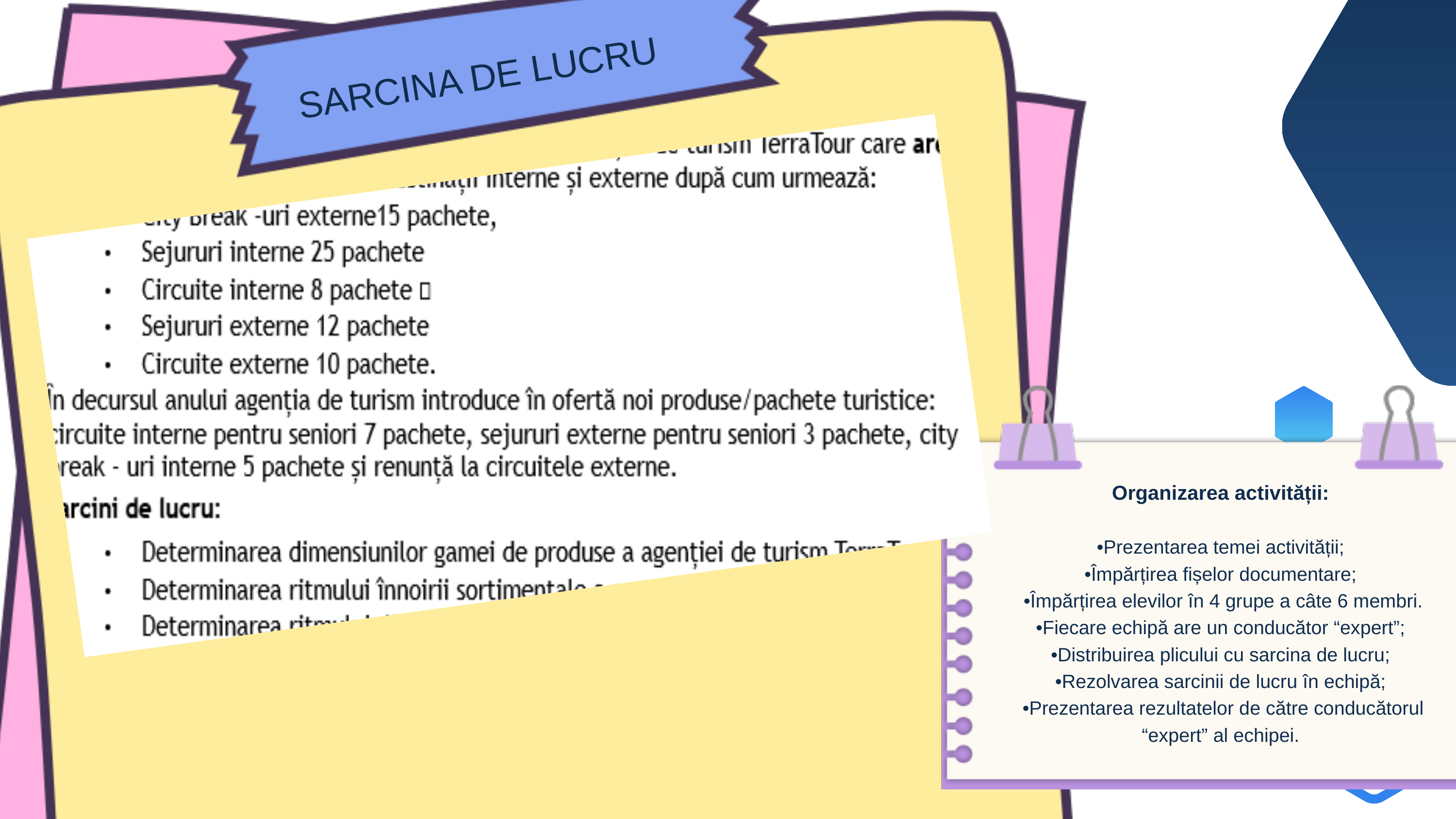

SARCINA DE LUCRU

Organizarea activității:

•Prezentarea temei activității;
•Împărțirea fișelor documentare;
•Împărțirea elevilor în 4 grupe a câte 6 membri.
•Fiecare echipă are un conducător “expert”;
•Distribuirea plicului cu sarcina de lucru;
•Rezolvarea sarcinii de lucru în echipă;
•Prezentarea rezultatelor de către conducătorul “expert” al echipei.